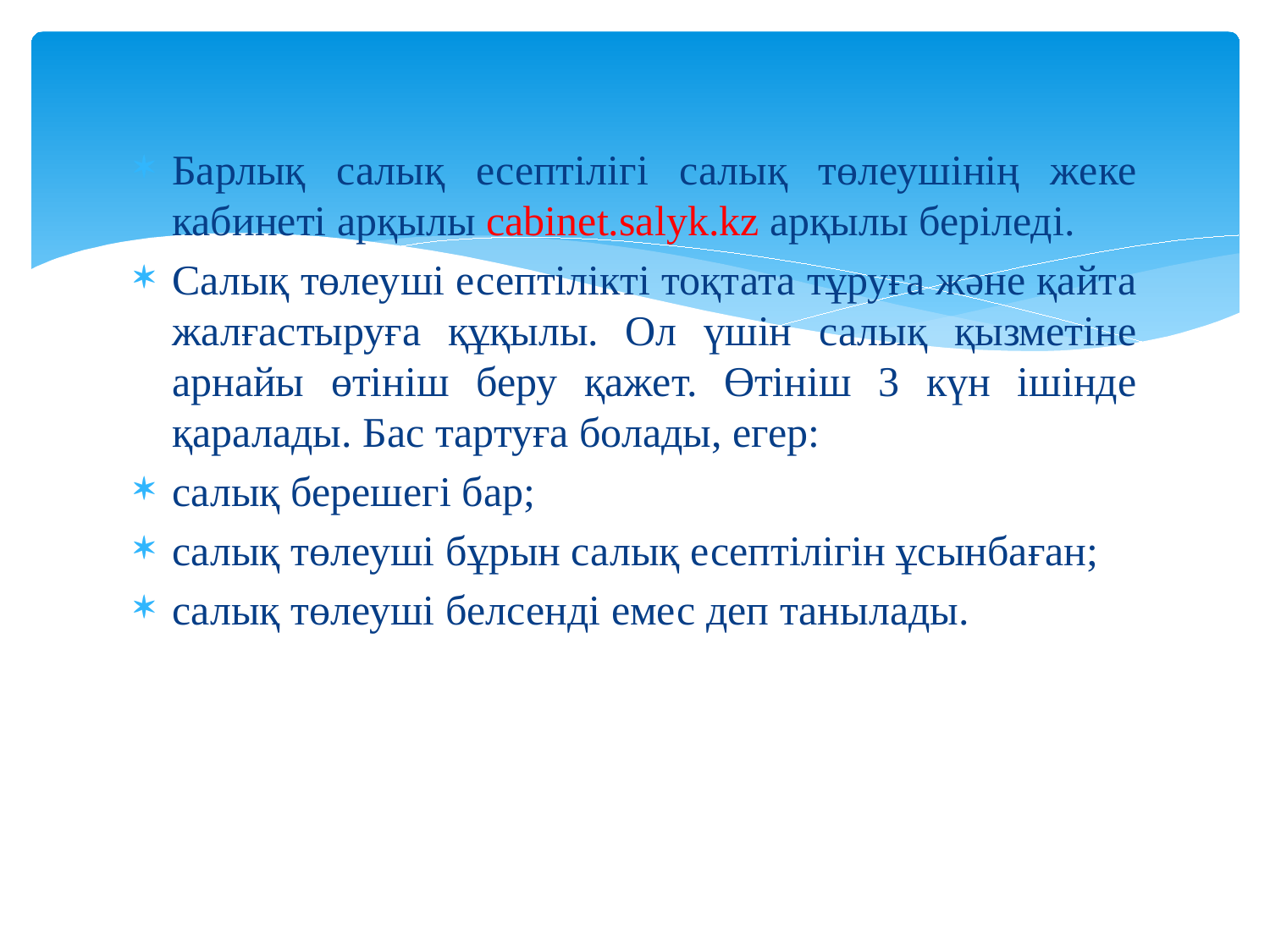

Барлық салық есептілігі салық төлеушінің жеке кабинеті арқылы cabinet.salyk.kz арқылы беріледі.
Салық төлеуші ​​есептілікті тоқтата тұруға және қайта жалғастыруға құқылы. Ол үшін салық қызметіне арнайы өтініш беру қажет. Өтініш 3 күн ішінде қаралады. Бас тартуға болады, егер:
салық берешегі бар;
салық төлеуші ​​бұрын салық есептілігін ұсынбаған;
салық төлеуші ​​белсенді емес деп танылады.